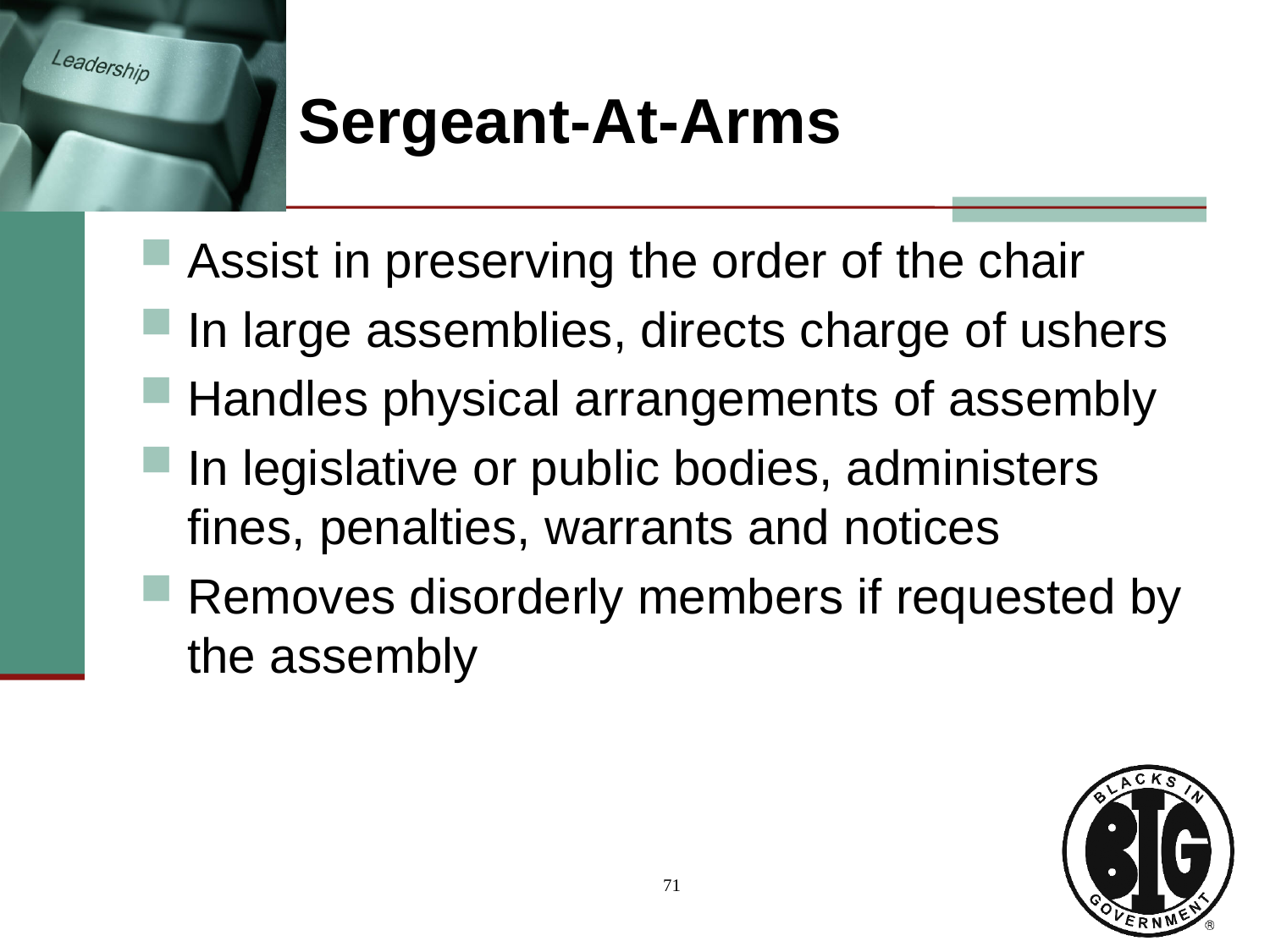

# Sergeant-At-Arms
Assist in preserving the order of the chair
In large assemblies, directs charge of ushers
Handles physical arrangements of assembly
In legislative or public bodies, administers fines, penalties, warrants and notices
Removes disorderly members if requested by the assembly
71